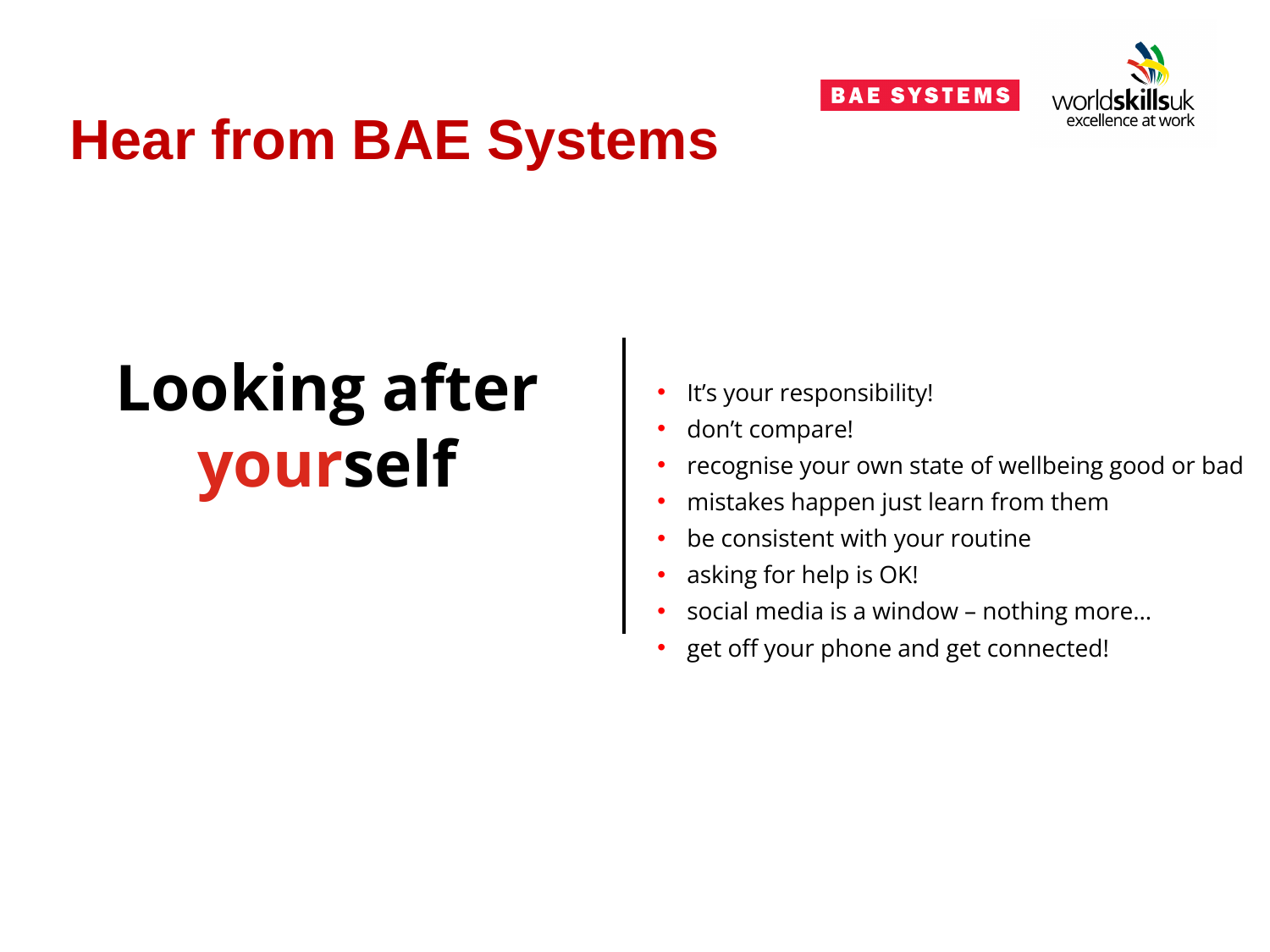

8
Hear from BAE Systems

It’s your responsibility!
don’t compare!
recognise your own state of wellbeing good or bad
mistakes happen just learn from them
be consistent with your routine
asking for help is OK!
social media is a window – nothing more…
get off your phone and get connected!
Looking after
yourself